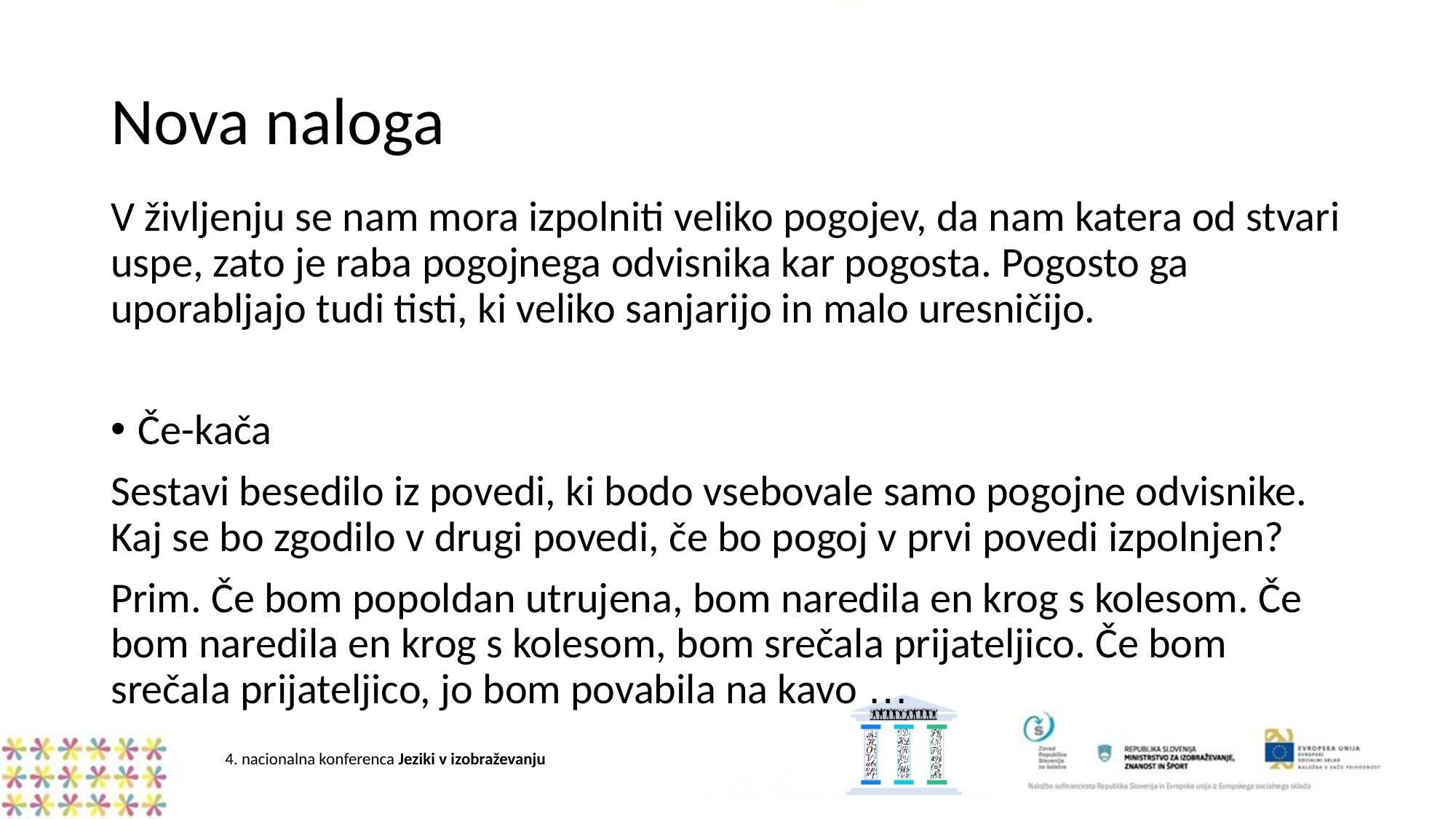

# Nova naloga
V življenju se nam mora izpolniti veliko pogojev, da nam katera od stvari uspe, zato je raba pogojnega odvisnika kar pogosta. Pogosto ga uporabljajo tudi tisti, ki veliko sanjarijo in malo uresničijo.

Če-kača
Sestavi besedilo iz povedi, ki bodo vsebovale samo pogojne odvisnike. Kaj se bo zgodilo v drugi povedi, če bo pogoj v prvi povedi izpolnjen?
Prim. Če bom popoldan utrujena, bom naredila en krog s kolesom. Če bom naredila en krog s kolesom, bom srečala prijateljico. Če bom srečala prijateljico, jo bom povabila na kavo …